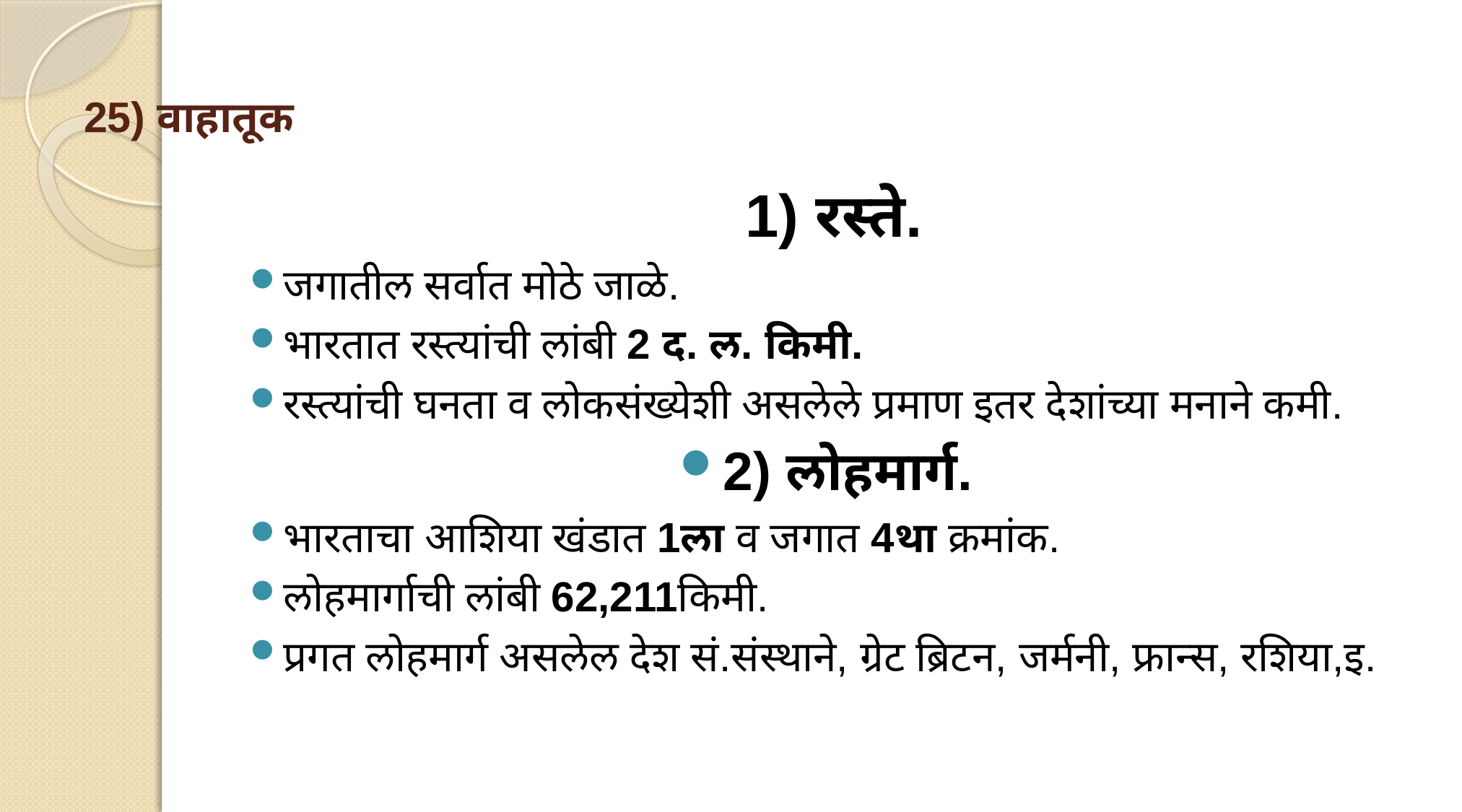

# 25) वाहातूक
1) रस्ते.
जगातील सर्वात मोठे जाळे.
भारतात रस्त्यांची लांबी 2 द. ल. किमी.
रस्त्यांची घनता व लोकसंख्येशी असलेले प्रमाण इतर देशांच्या मनाने कमी.
2) लोहमार्ग.
भारताचा आशिया खंडात 1ला व जगात 4था क्रमांक.
लोहमार्गाची लांबी 62,211किमी.
प्रगत लोहमार्ग असलेल देश सं.संस्थाने, ग्रेट ब्रिटन, जर्मनी, फ्रान्स, रशिया,इ.